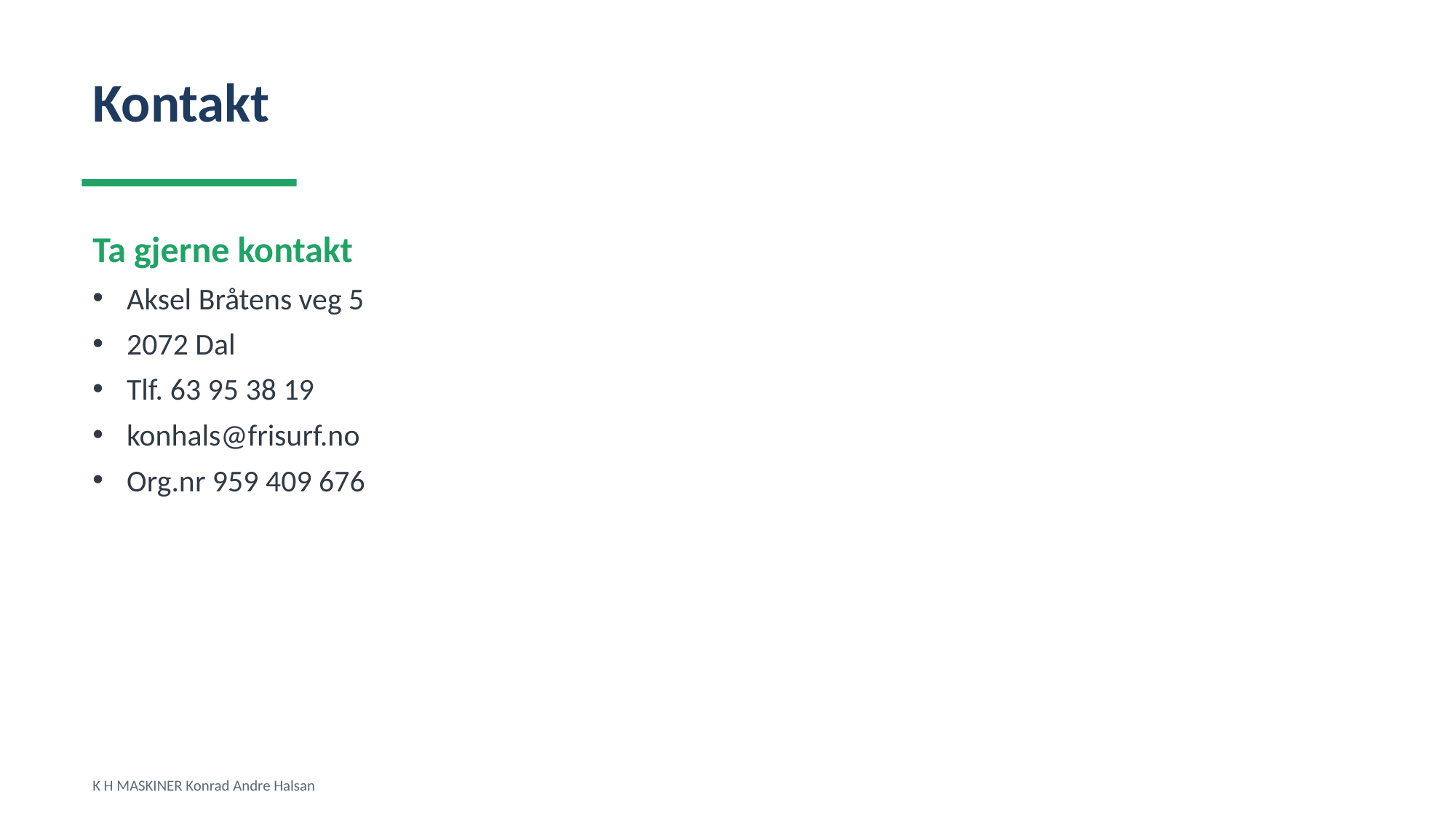

Kontakt

Ta gjerne kontakt
Aksel Bråtens veg 5
2072 Dal
Tlf. 63 95 38 19
konhals@frisurf.no
Org.nr 959 409 676
K H MASKINER Konrad Andre Halsan